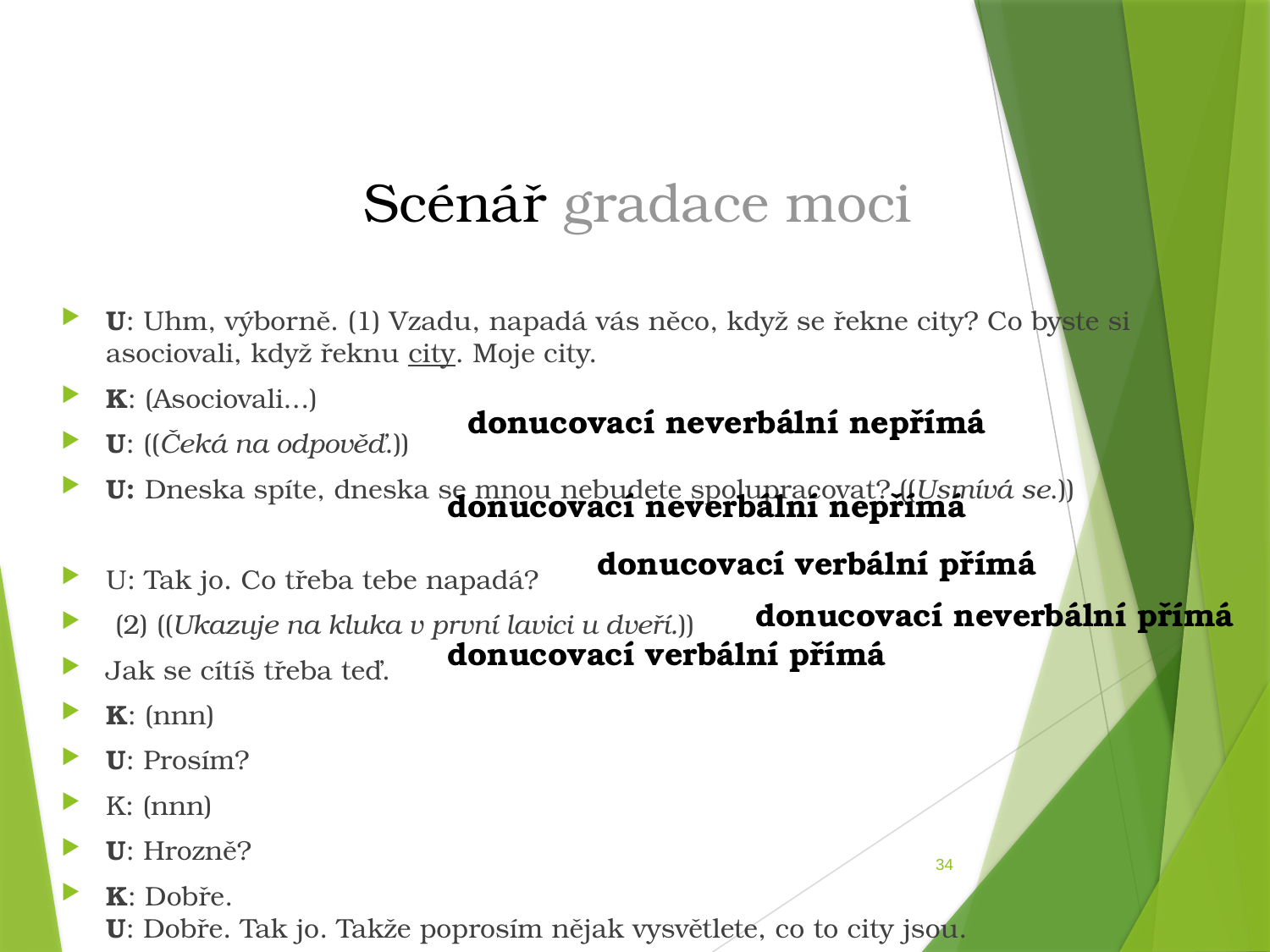

# Scénář gradace moci
U: Uhm, výborně. (1) Vzadu, napadá vás něco, když se řekne city? Co byste si asociovali, když řeknu city. Moje city.
K: (Asociovali...)
U: ((Čeká na odpověď.))
U: Dneska spíte, dneska se mnou nebudete spolupracovat? ((Usmívá se.))

U: Tak jo. Co třeba tebe napadá?
 (2) ((Ukazuje na kluka v první lavici u dveří.))
Jak se cítíš třeba teď.
K: (nnn)
U: Prosím?
K: (nnn)
U: Hrozně?
K: Dobře.
U: Dobře. Tak jo. Takže poprosím nějak vysvětlete, co to city jsou.

donucovací neverbální nepřímá
donucovací neverbální nepřímá
donucovací verbální přímá
donucovací neverbální přímá
donucovací verbální přímá
34